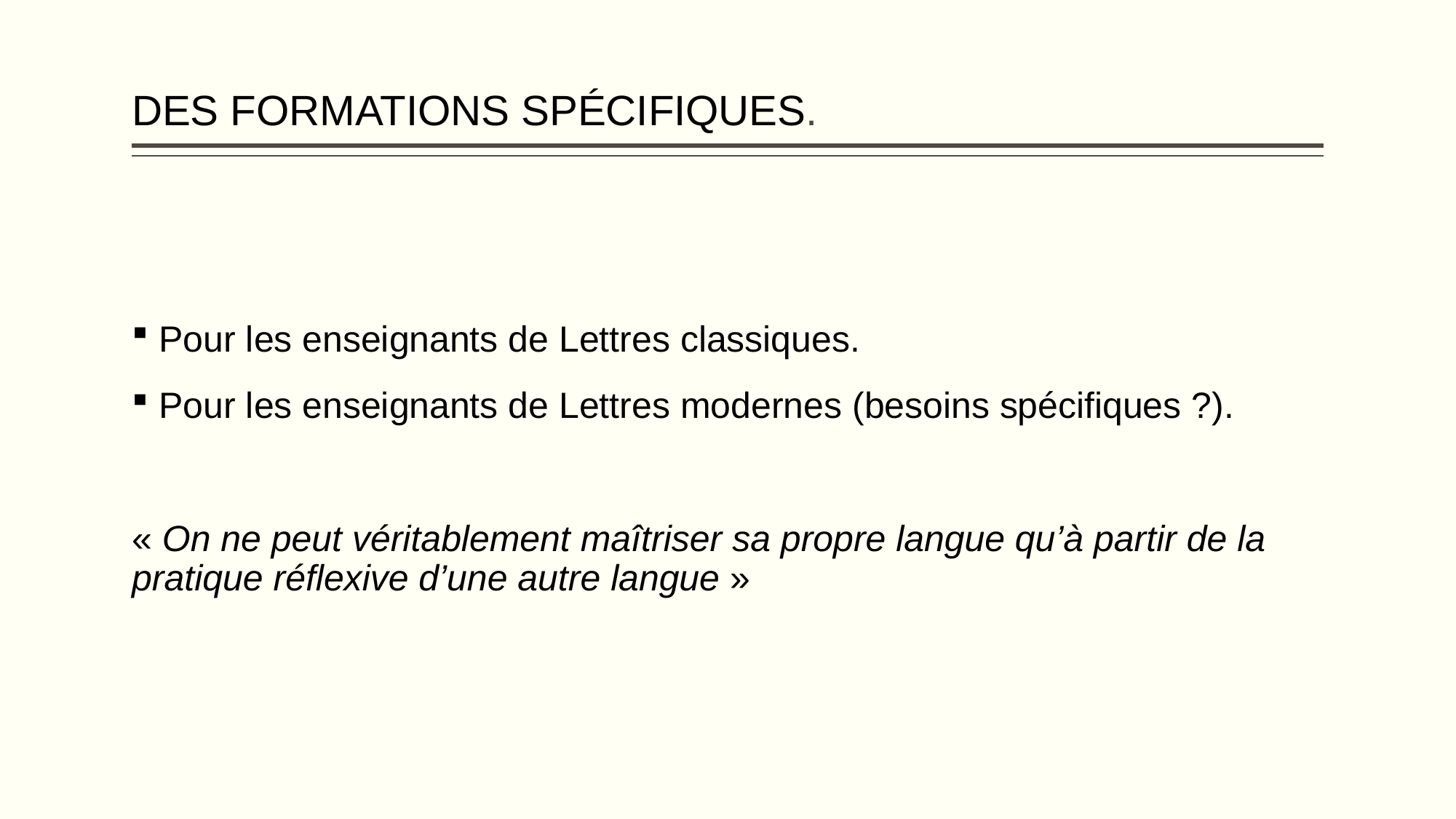

# DES FORMATIONS SPÉCIFIQUES.

Pour les enseignants de Lettres classiques.
Pour les enseignants de Lettres modernes (besoins spécifiques ?).

« On ne peut véritablement maîtriser sa propre langue qu’à partir de la pratique réflexive d’une autre langue »